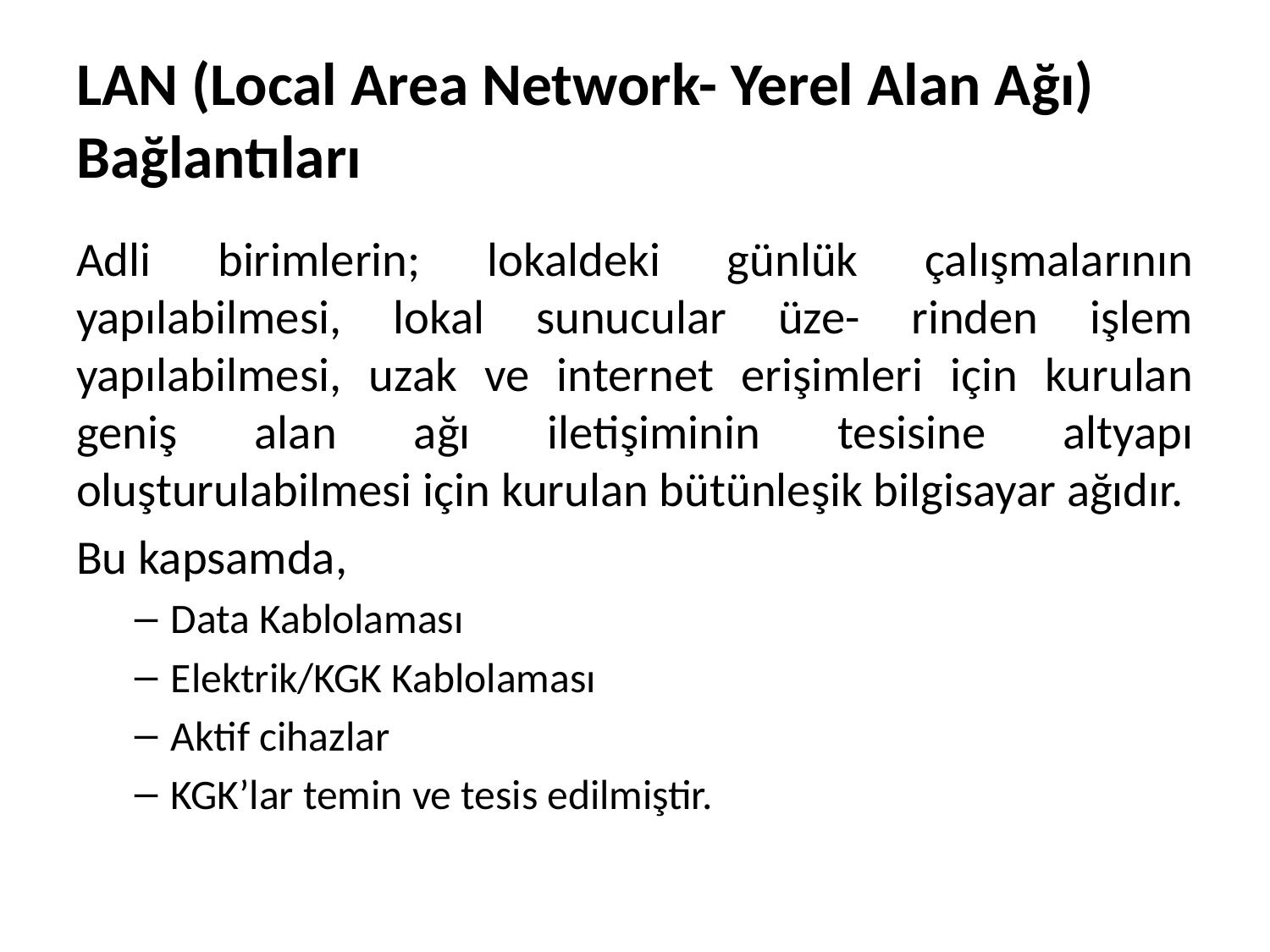

# LAN (Local Area Network- Yerel Alan Ağı) Bağlantıları
Adli birimlerin; lokaldeki günlük çalışmalarının yapılabilmesi, lokal sunucular üze- rinden işlem yapılabilmesi, uzak ve internet erişimleri için kurulan geniş alan ağı iletişiminin tesisine altyapı oluşturulabilmesi için kurulan bütünleşik bilgisayar ağıdır.
Bu kapsamda,
Data Kablolaması
Elektrik/KGK Kablolaması
Aktif cihazlar
KGK’lar temin ve tesis edilmiştir.